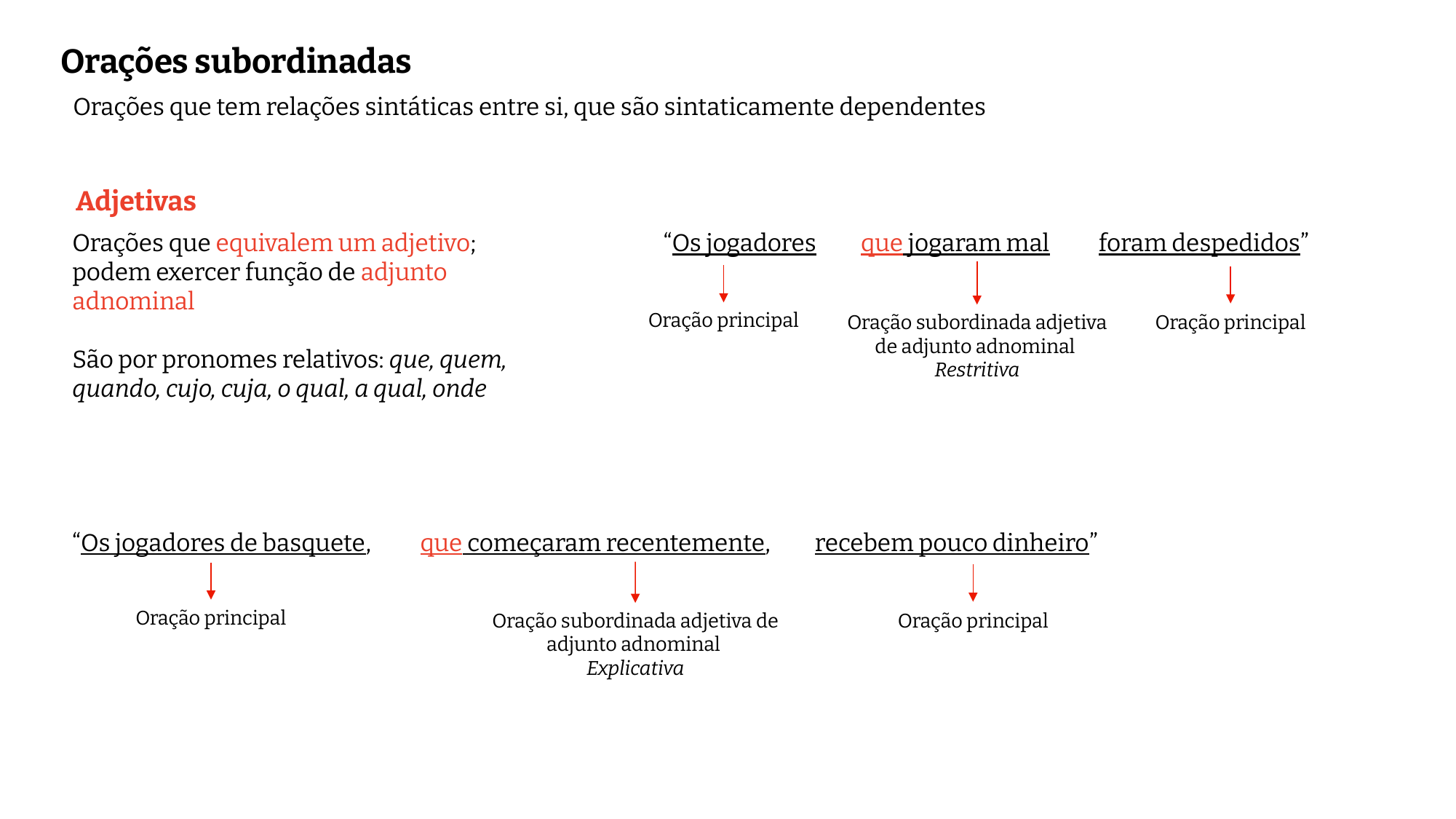

Orações subordinadas
Orações que tem relações sintáticas entre si, que são sintaticamente dependentes
Adjetivas
Orações que equivalem um adjetivo; podem exercer função de adjunto adnominal

São por pronomes relativos: que, quem, quando, cujo, cuja, o qual, a qual, onde
“Os jogadores         que jogaram mal          foram despedidos”
Oração principal
Oração subordinada adjetiva de adjunto adnominal
Restritiva
Oração principal

“Os jogadores de basquete,          que começaram recentemente,         recebem pouco dinheiro”
Oração principal
Oração subordinada adjetiva de adjunto adnominal
Explicativa
Oração principal